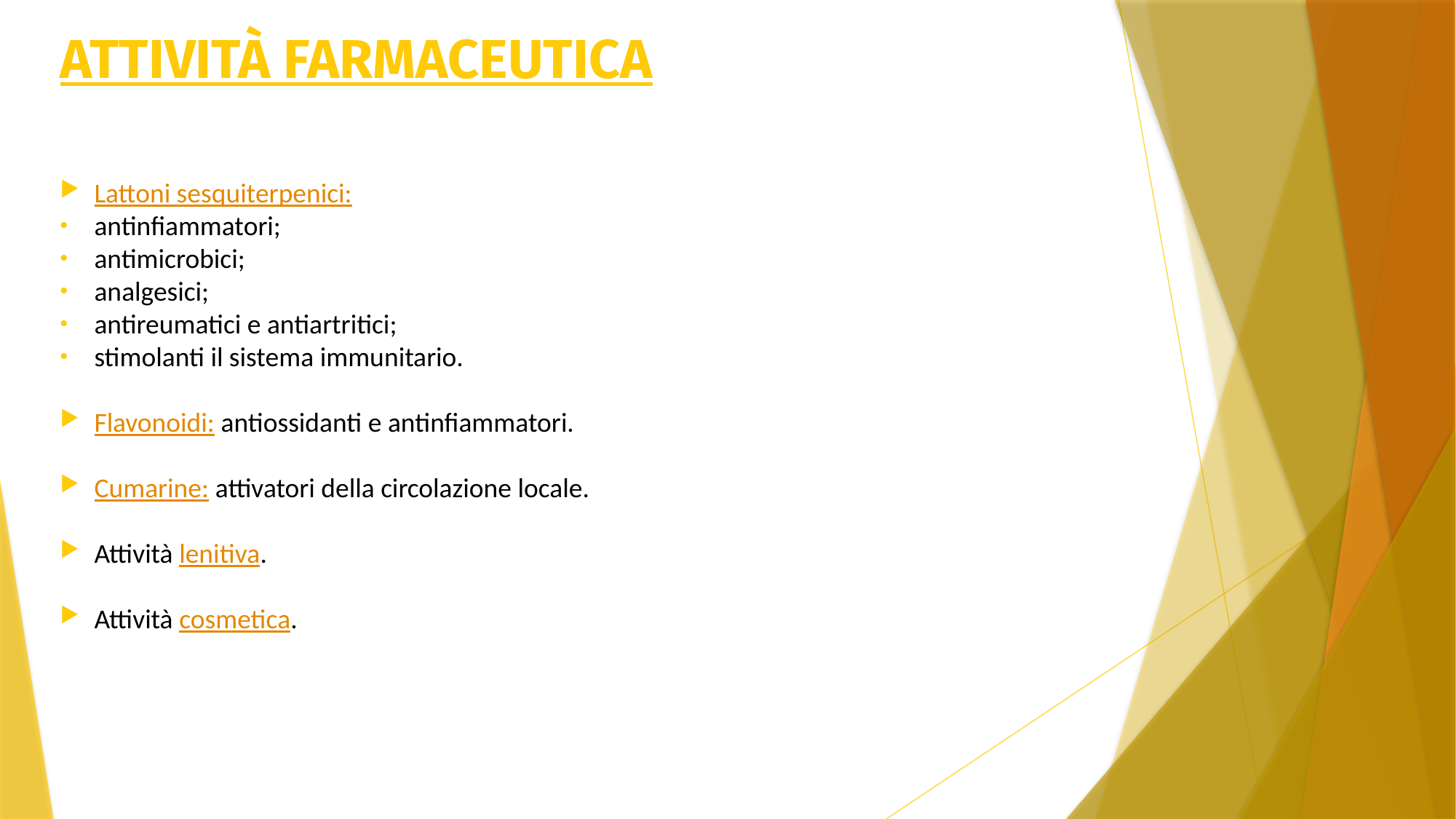

ATTIVITÀ FARMACEUTICA
Lattoni sesquiterpenici:
antinfiammatori;
antimicrobici;
analgesici;
antireumatici e antiartritici;
stimolanti il sistema immunitario.

Flavonoidi: antiossidanti e antinfiammatori.

Cumarine: attivatori della circolazione locale.

Attività lenitiva.

Attività cosmetica.